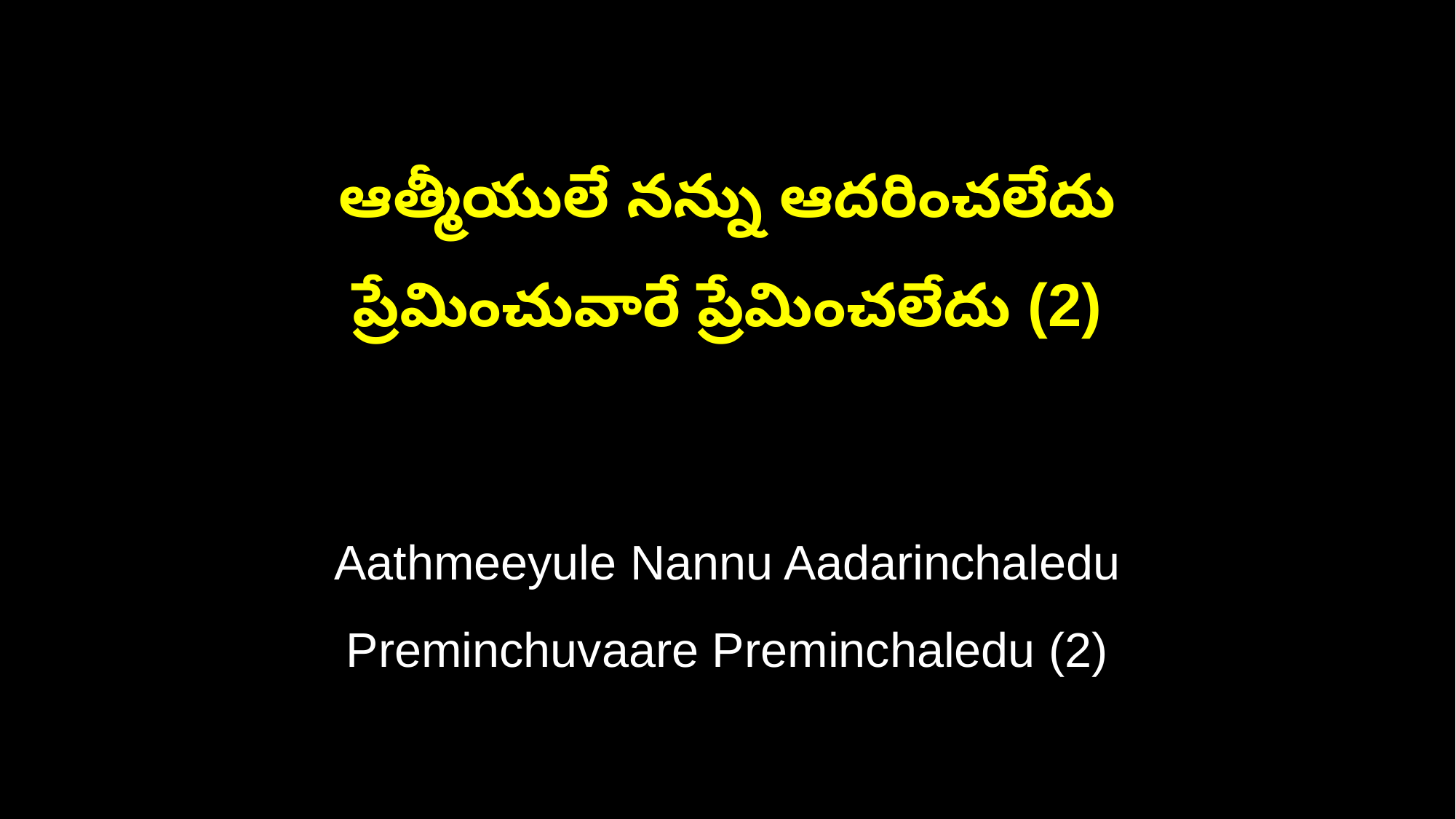

ఆత్మీయులే నన్ను ఆదరించలేదు
ప్రేమించువారే ప్రేమించలేదు (2)
Aathmeeyule Nannu Aadarinchaledu
Preminchuvaare Preminchaledu (2)